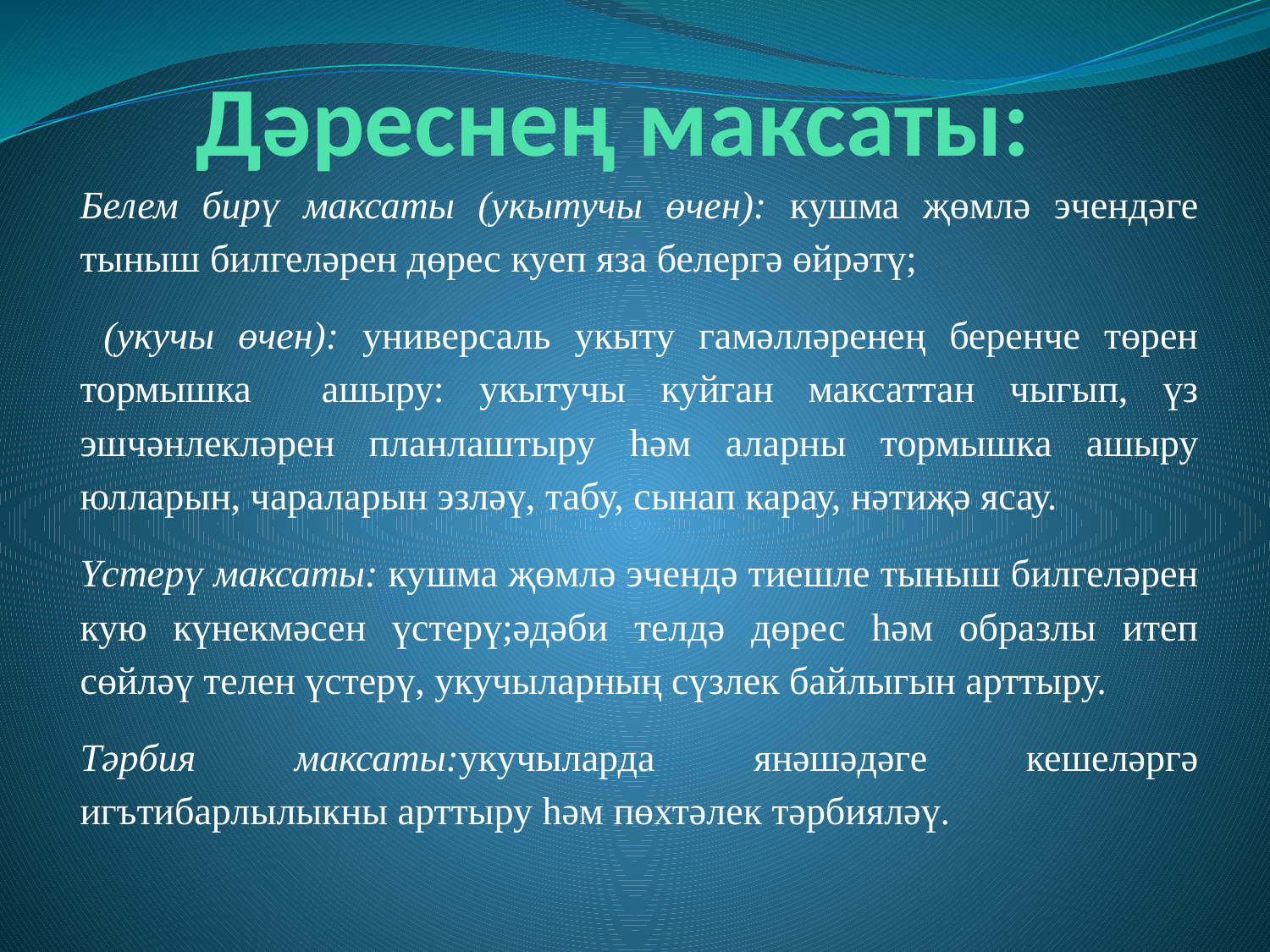

# Дәреснең максаты:
Белем бирү максаты (укытучы өчен): кушма җөмлә эчендәге тыныш билгеләрен дөрес куеп яза белергә өйрәтү;
 (укучы өчен): универсаль укыту гамәлләренең беренче төрен тормышка  ашыру: укытучы куйган максаттан чыгып, үз эшчәнлекләрен планлаштыру һәм аларны тормышка ашыру юлларын, чараларын эзләү, табу, сынап карау, нәтиҗә ясау.
Үстерү максаты: кушма җөмлә эчендә тиешле тыныш билгеләрен кую күнекмәсен үстерү;әдәби телдә дөрес һәм образлы итеп сөйләү телен үстерү, укучыларның сүзлек байлыгын арттыру.
Тәрбия максаты:укучыларда янәшәдәге кешеләргә игътибарлылыкны арттыру һәм пөхтәлек тәрбияләү.